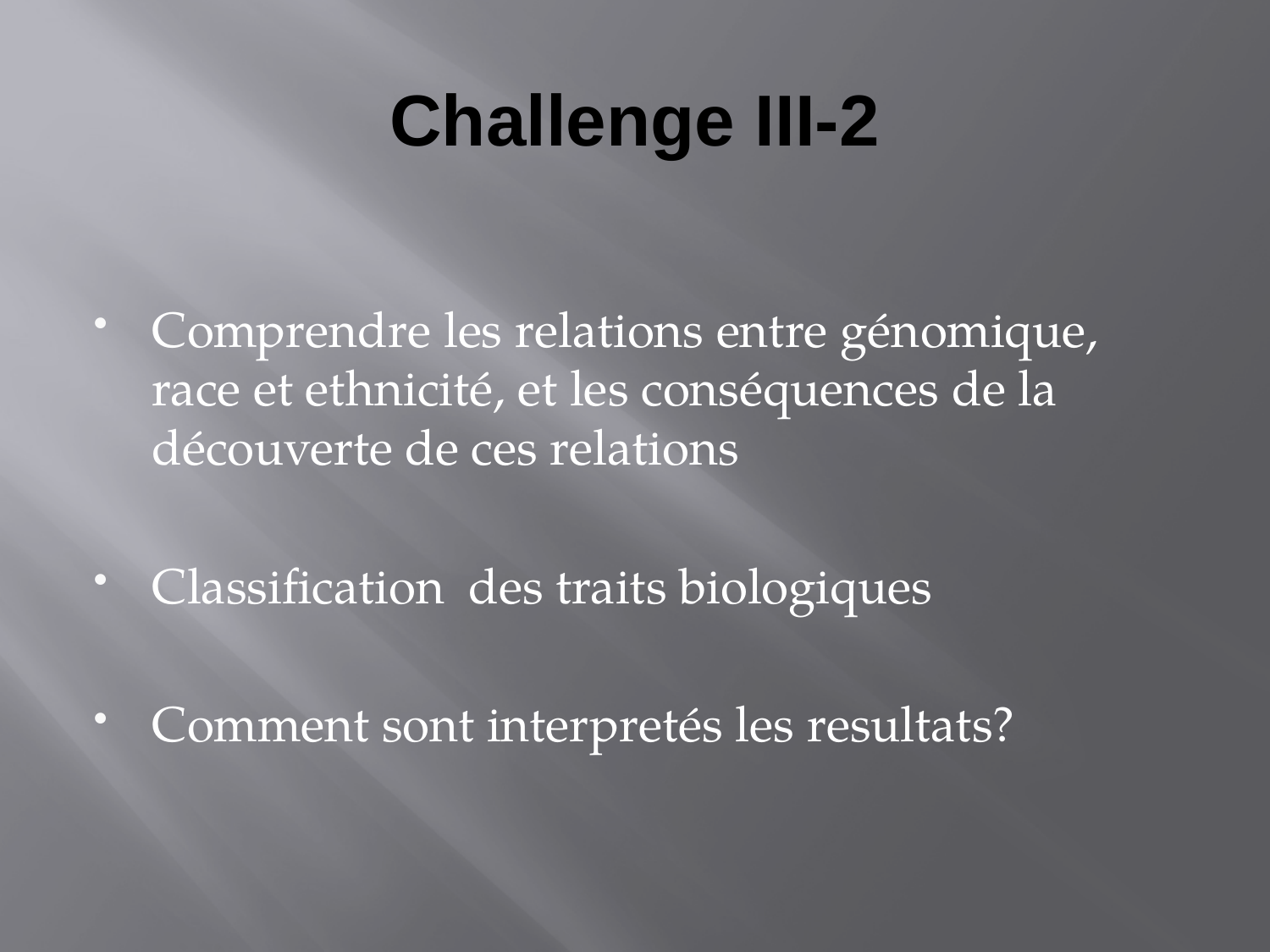

# Challenge III-2

Comprendre les relations entre génomique, race et ethnicité, et les conséquences de la découverte de ces relations

Classification  des traits biologiques

Comment sont interpretés les resultats?